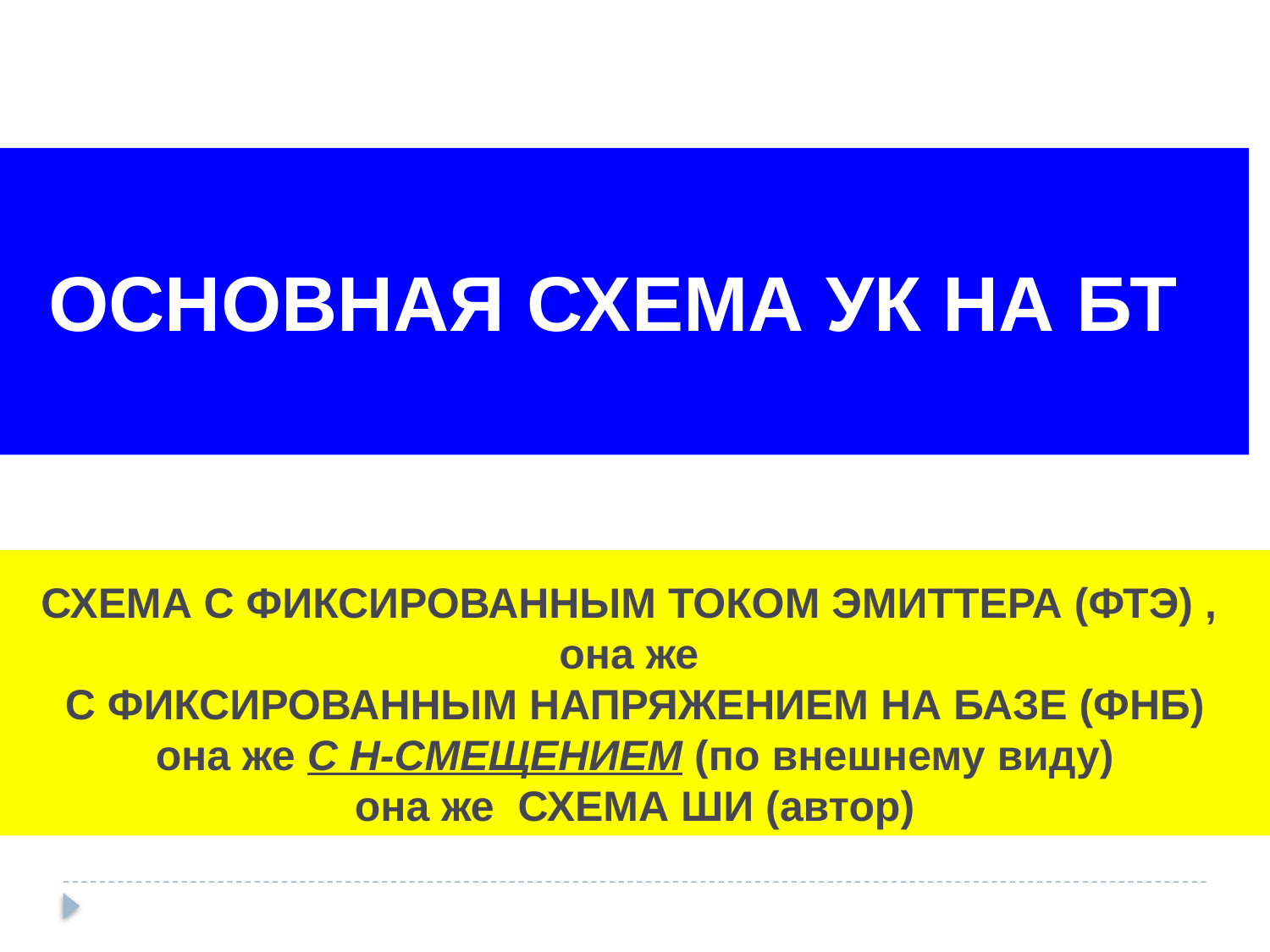

ОСНОВНАЯ СХЕМА УК НА БТ

СХЕМА С ФИКСИРОВАННЫМ ТОКОМ ЭМИТТЕРА (ФТЭ) ,
она же
С ФИКСИРОВАННЫМ НАПРЯЖЕНИЕМ НА БАЗЕ (ФНБ)
она же С Н-СМЕЩЕНИЕМ (по внешнему виду)
она же  СХЕМА ШИ (автор)